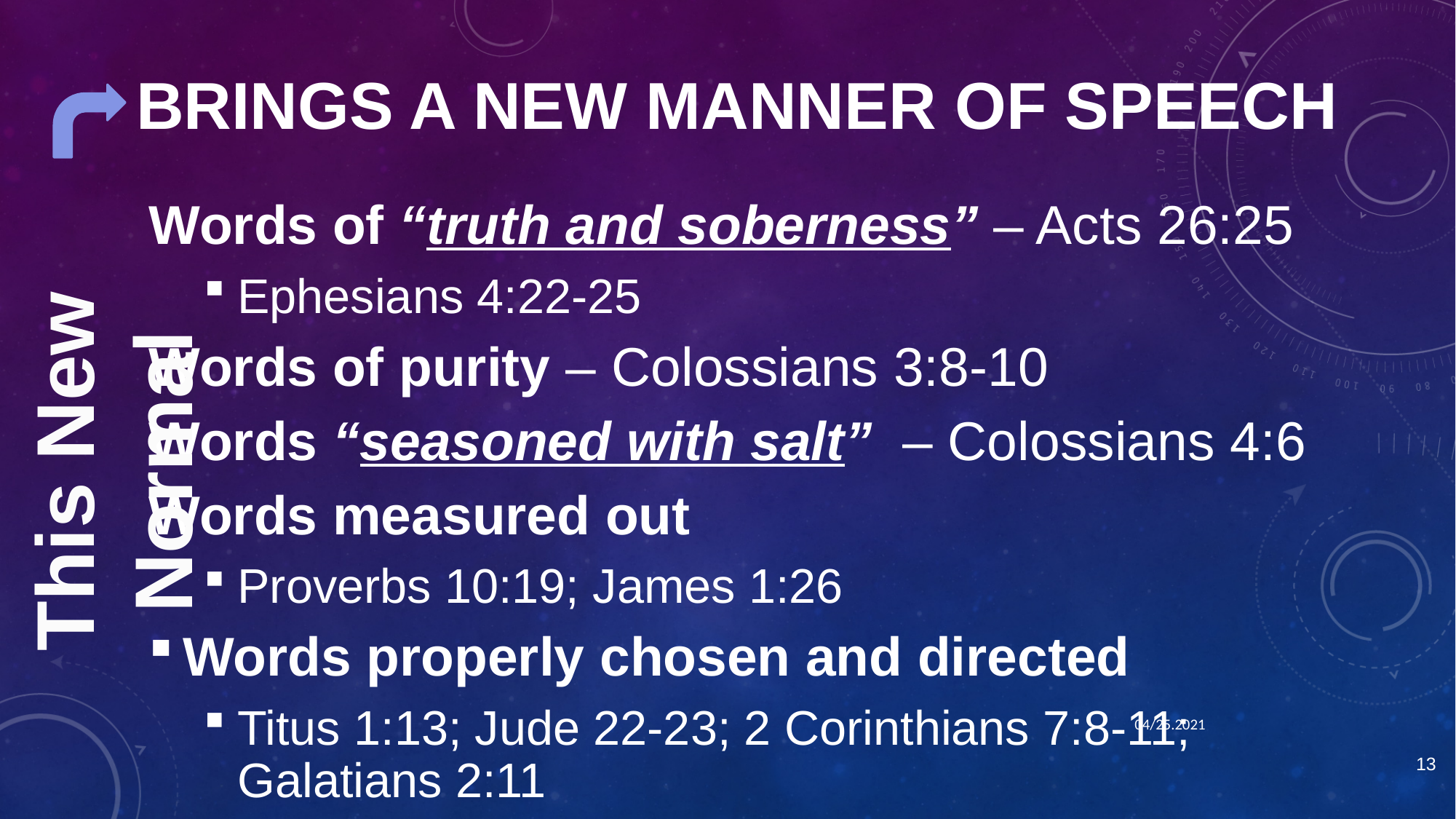

# Brings A New manner of speech

Words of “truth and soberness” – Acts 26:25
Ephesians 4:22-25
Words of purity – Colossians 3:8-10
Words “seasoned with salt”  – Colossians 4:6
Words measured out
Proverbs 10:19; James 1:26
Words properly chosen and directed
Titus 1:13; Jude 22-23; 2 Corinthians 7:8-11; Galatians 2:11

This New Normal
04/25.2021
13